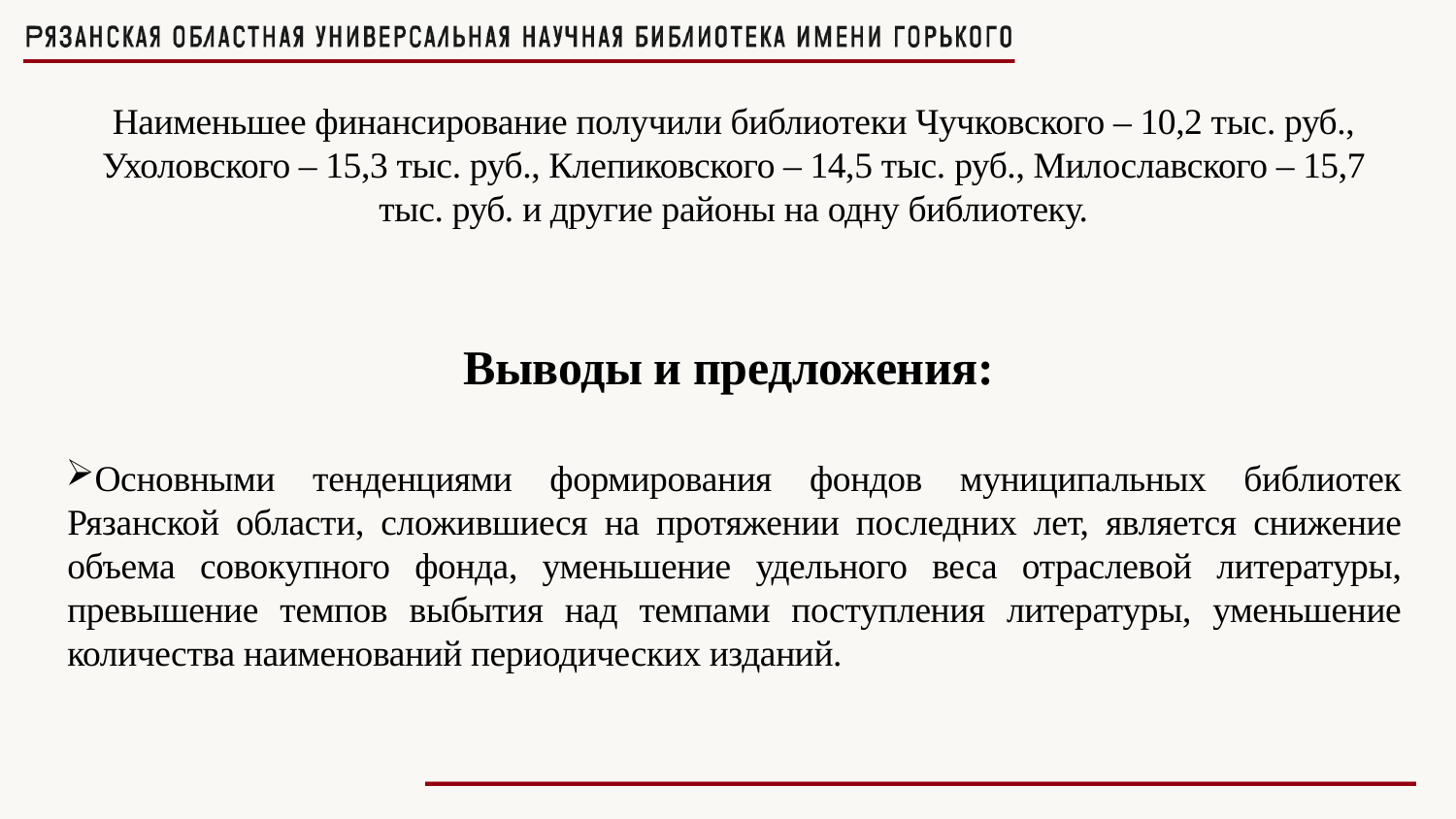

Наименьшее финансирование получили библиотеки Чучковского – 10,2 тыс. руб., Ухоловского – 15,3 тыс. руб., Клепиковского – 14,5 тыс. руб., Милославского – 15,7 тыс. руб. и другие районы на одну библиотеку.

Выводы и предложения:

Основными тенденциями формирования фондов муниципальных библиотек Рязанской области, сложившиеся на протяжении последних лет, является снижение объема совокупного фонда, уменьшение удельного веса отраслевой литературы, превышение темпов выбытия над темпами поступления литературы, уменьшение количества наименований периодических изданий.